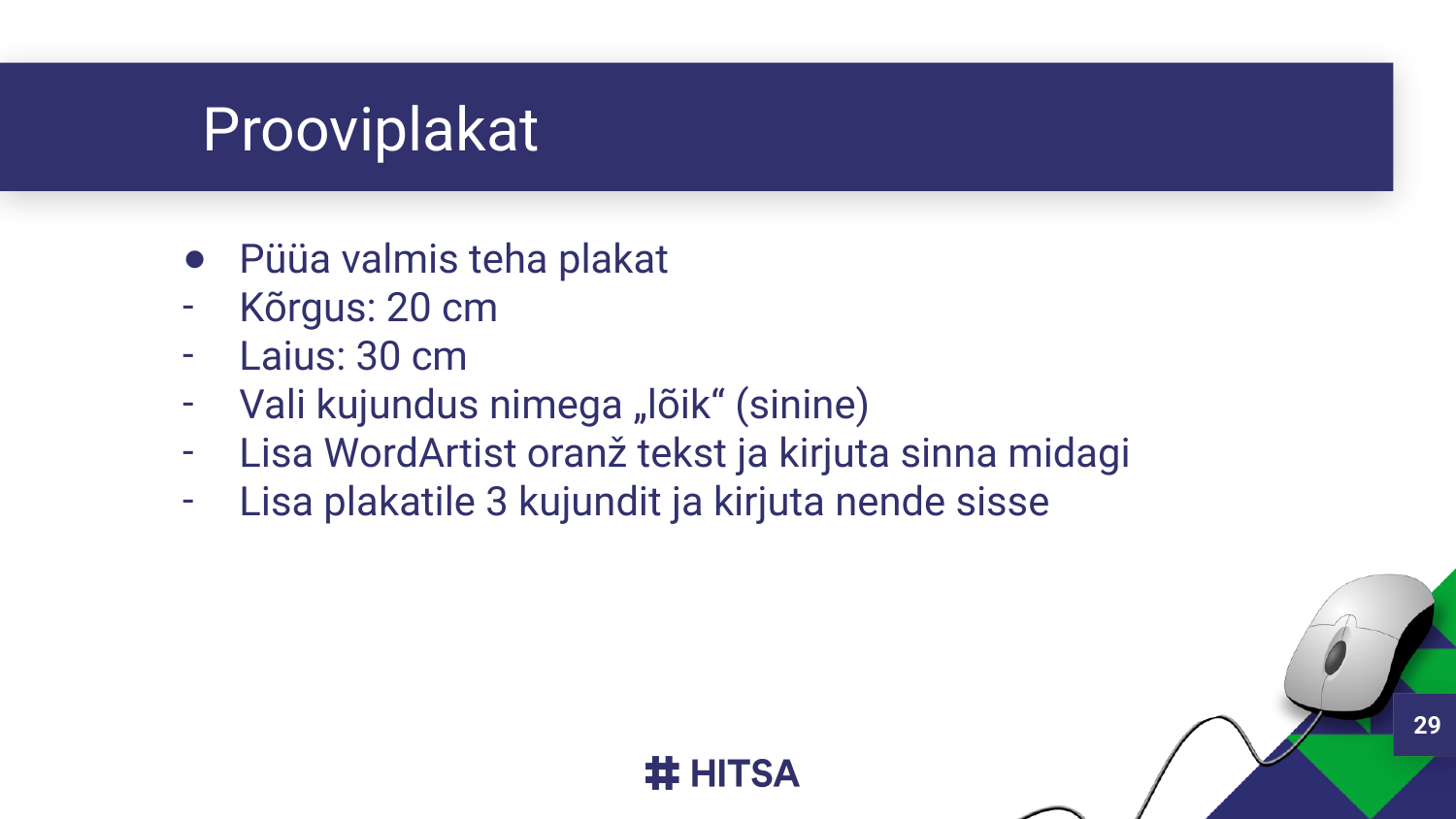

# Prooviplakat
Püüa valmis teha plakat
Kõrgus: 20 cm
Laius: 30 cm
Vali kujundus nimega „lõik“ (sinine)
Lisa WordArtist oranž tekst ja kirjuta sinna midagi
Lisa plakatile 3 kujundit ja kirjuta nende sisse
29